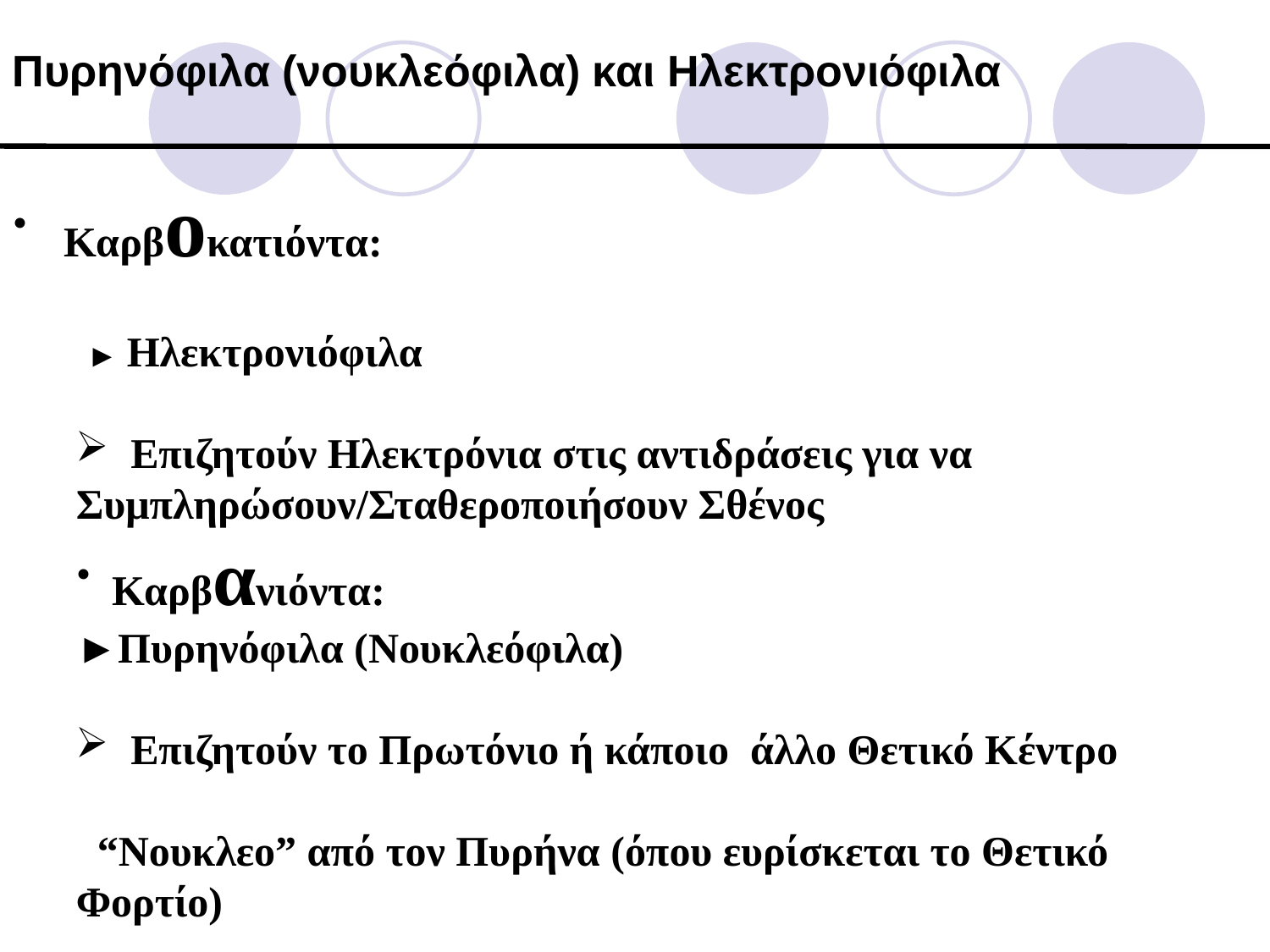

Πυρηνόφιλα (νουκλεόφιλα) και Ηλεκτρονιόφιλα

  Καρβοκατιόντα:

 ► Hλεκτρονιόφιλα

  Επιζητούν Ηλεκτρόνια στις αντιδράσεις για να Συμπληρώσουν/Σταθεροποιήσουν Σθένος
  Καρβανιόντα:
      ►Πυρηνόφιλα (Νουκλεόφιλα)

  Επιζητούν το Πρωτόνιο ή κάποιο  άλλο Θετικό Κέντρο

  “Νουκλεο” από τον Πυρήνα (όπου ευρίσκεται το Θετικό Φορτίο)